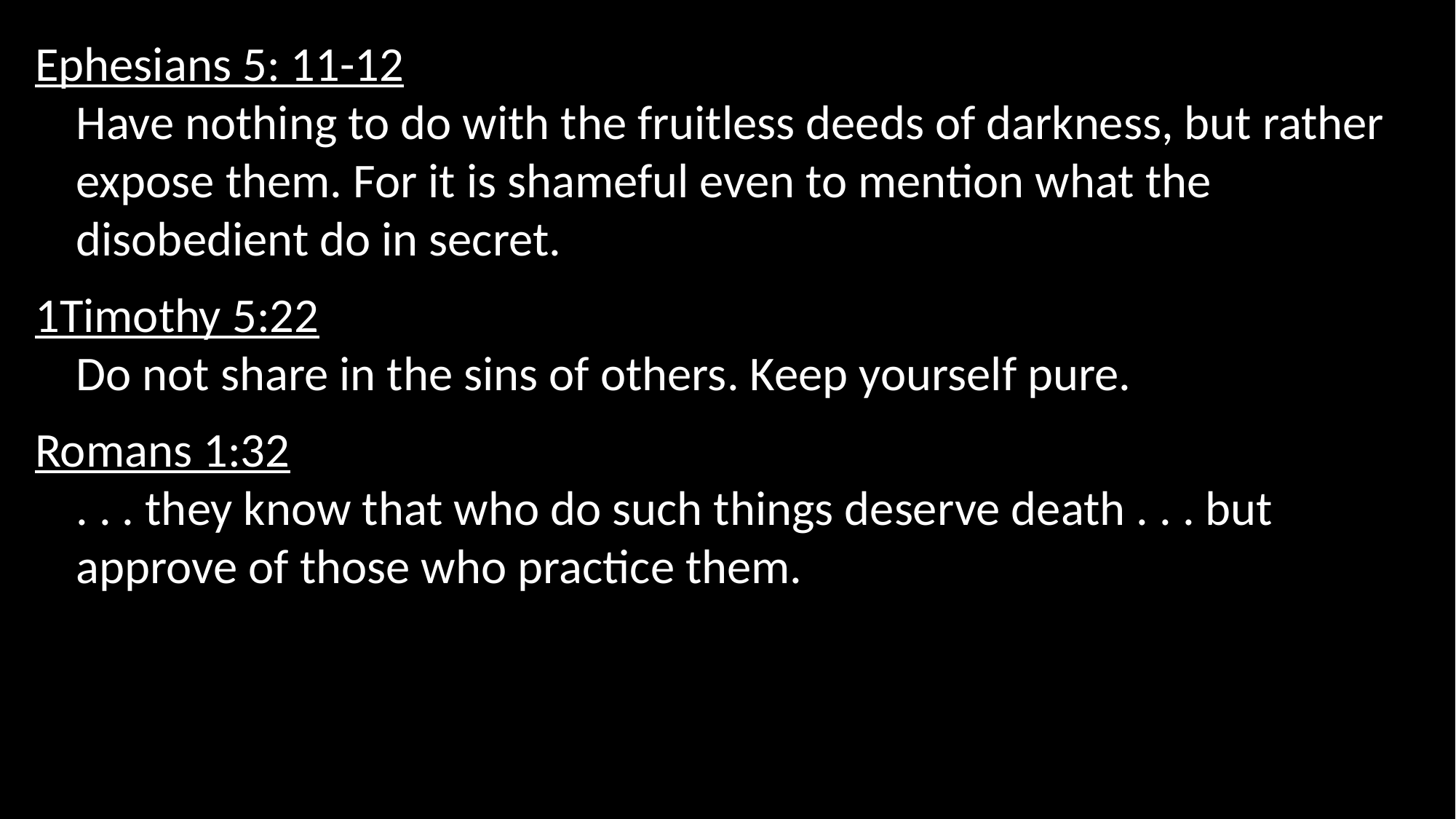

Ephesians 5: 11-12
Have nothing to do with the fruitless deeds of darkness, but rather expose them. For it is shameful even to mention what the disobedient do in secret.
1Timothy 5:22
Do not share in the sins of others. Keep yourself pure.
Romans 1:32
. . . they know that who do such things deserve death . . . but approve of those who practice them.